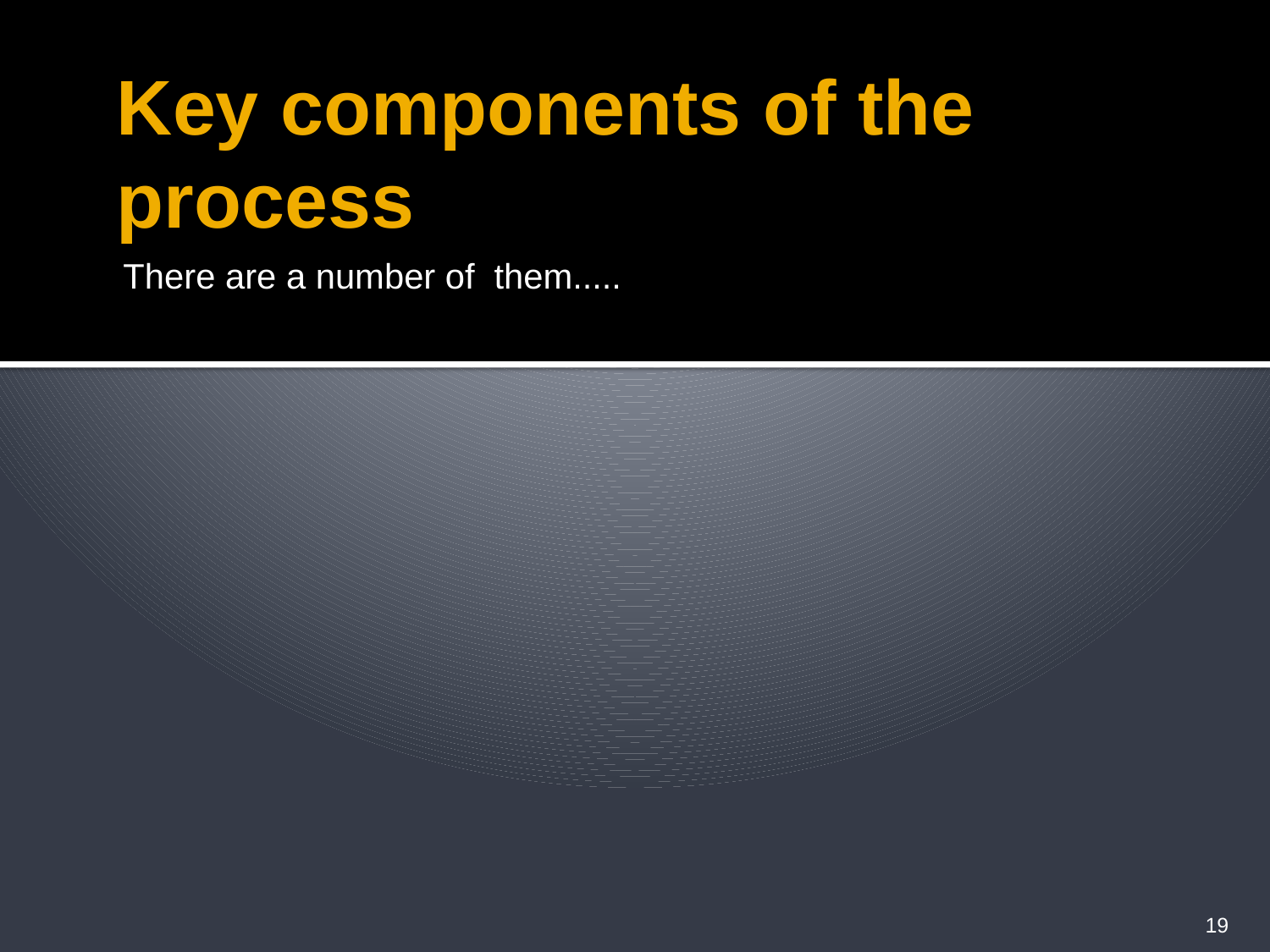

# Key components of the process
There are a number of  them.....
19